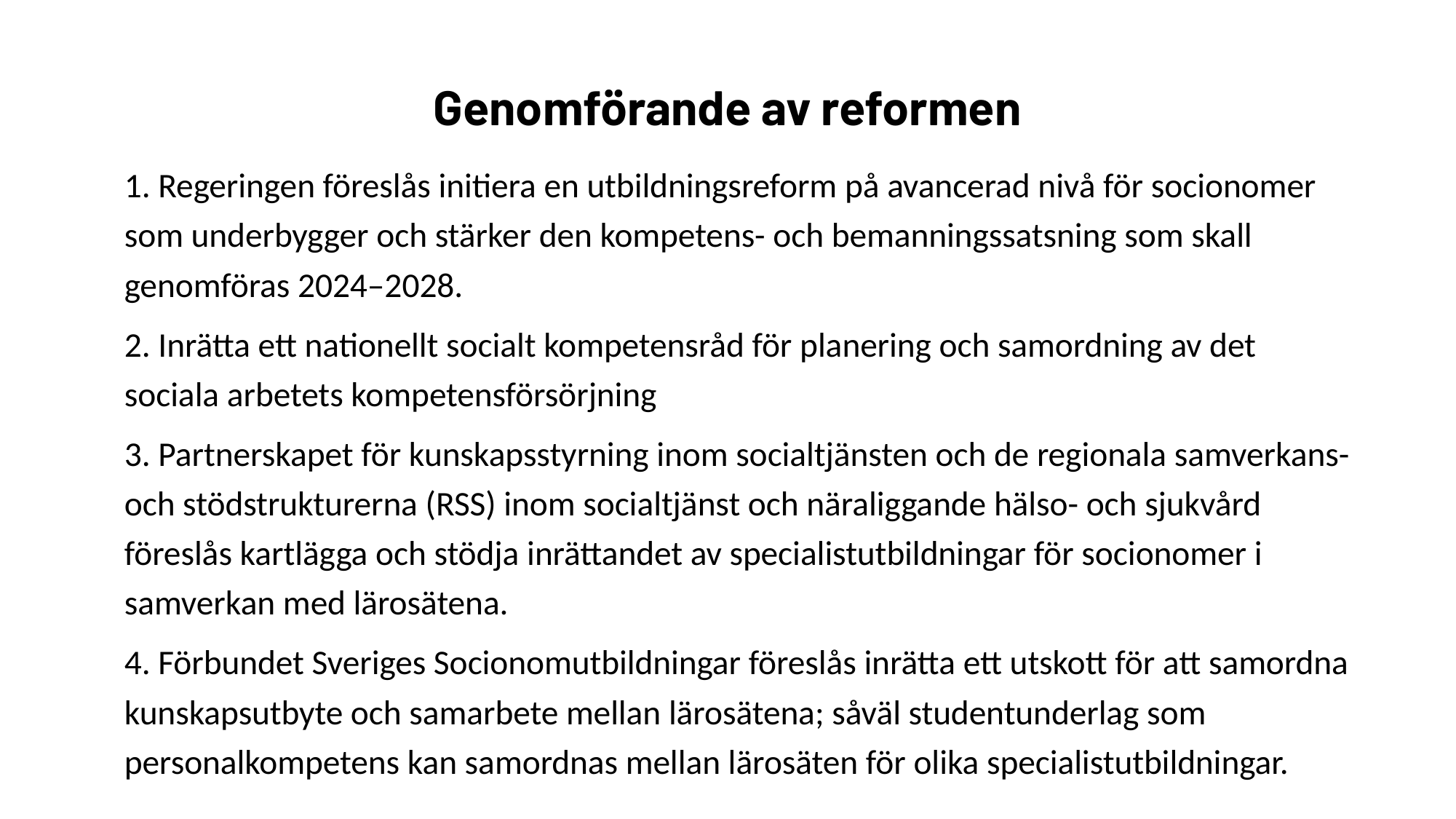

# Genomförande av reformen
1. Regeringen föreslås initiera en utbildningsreform på avancerad nivå för socionomer som underbygger och stärker den kompetens- och bemanningssatsning som skall genomföras 2024–2028.
2. Inrätta ett nationellt socialt kompetensråd för planering och samordning av det sociala arbetets kompetensförsörjning
3. Partnerskapet för kunskapsstyrning inom socialtjänsten och de regionala samverkans- och stödstrukturerna (RSS) inom socialtjänst och näraliggande hälso- och sjukvård föreslås kartlägga och stödja inrättandet av specialistutbildningar för socionomer i samverkan med lärosätena.
4. Förbundet Sveriges Socionomutbildningar föreslås inrätta ett utskott för att samordna kunskapsutbyte och samarbete mellan lärosätena; såväl studentunderlag som personalkompetens kan samordnas mellan lärosäten för olika specialistutbildningar.